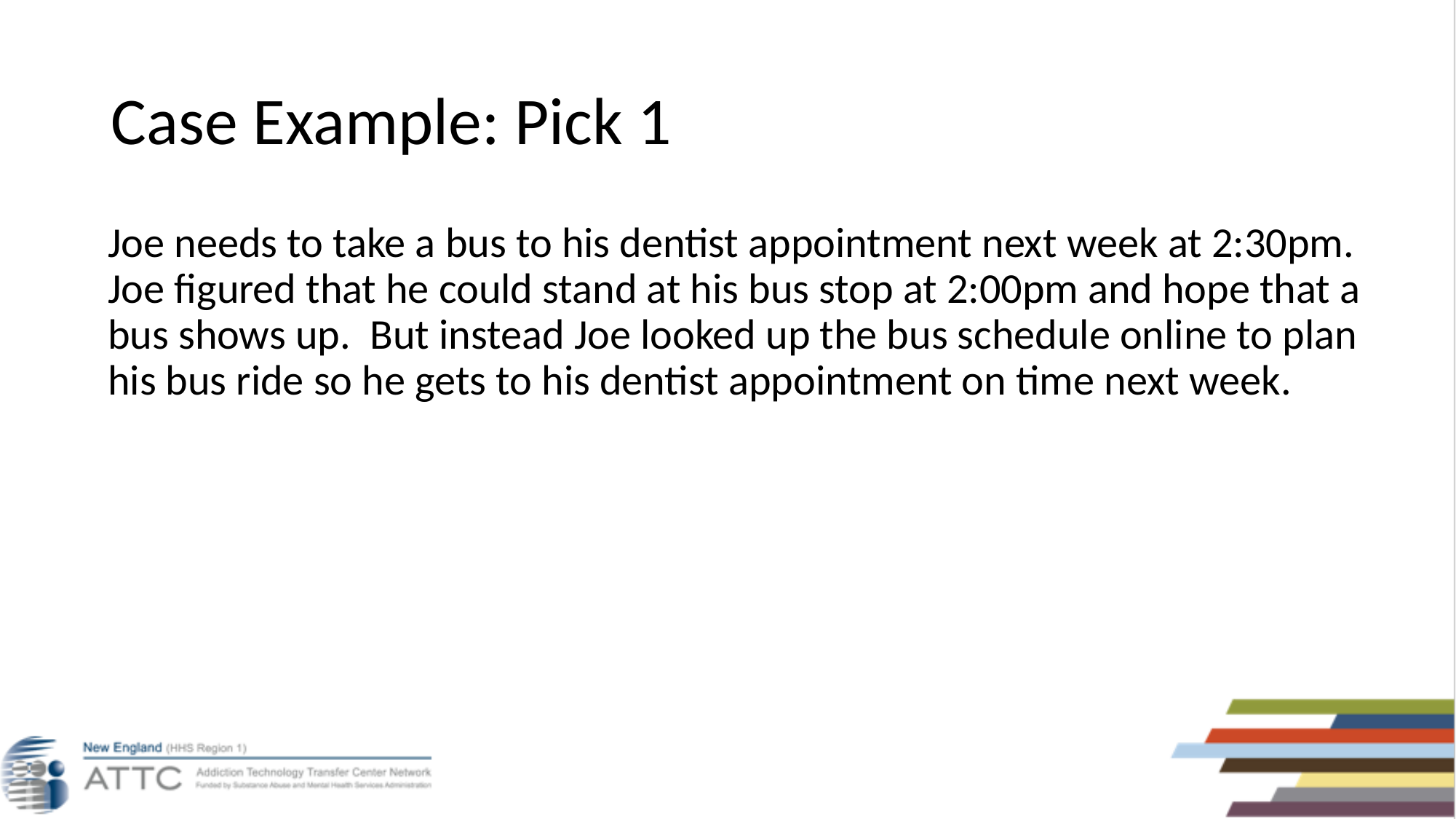

# Case Example: Pick 1
Joe needs to take a bus to his dentist appointment next week at 2:30pm.  Joe figured that he could stand at his bus stop at 2:00pm and hope that a bus shows up.  But instead Joe looked up the bus schedule online to plan his bus ride so he gets to his dentist appointment on time next week.